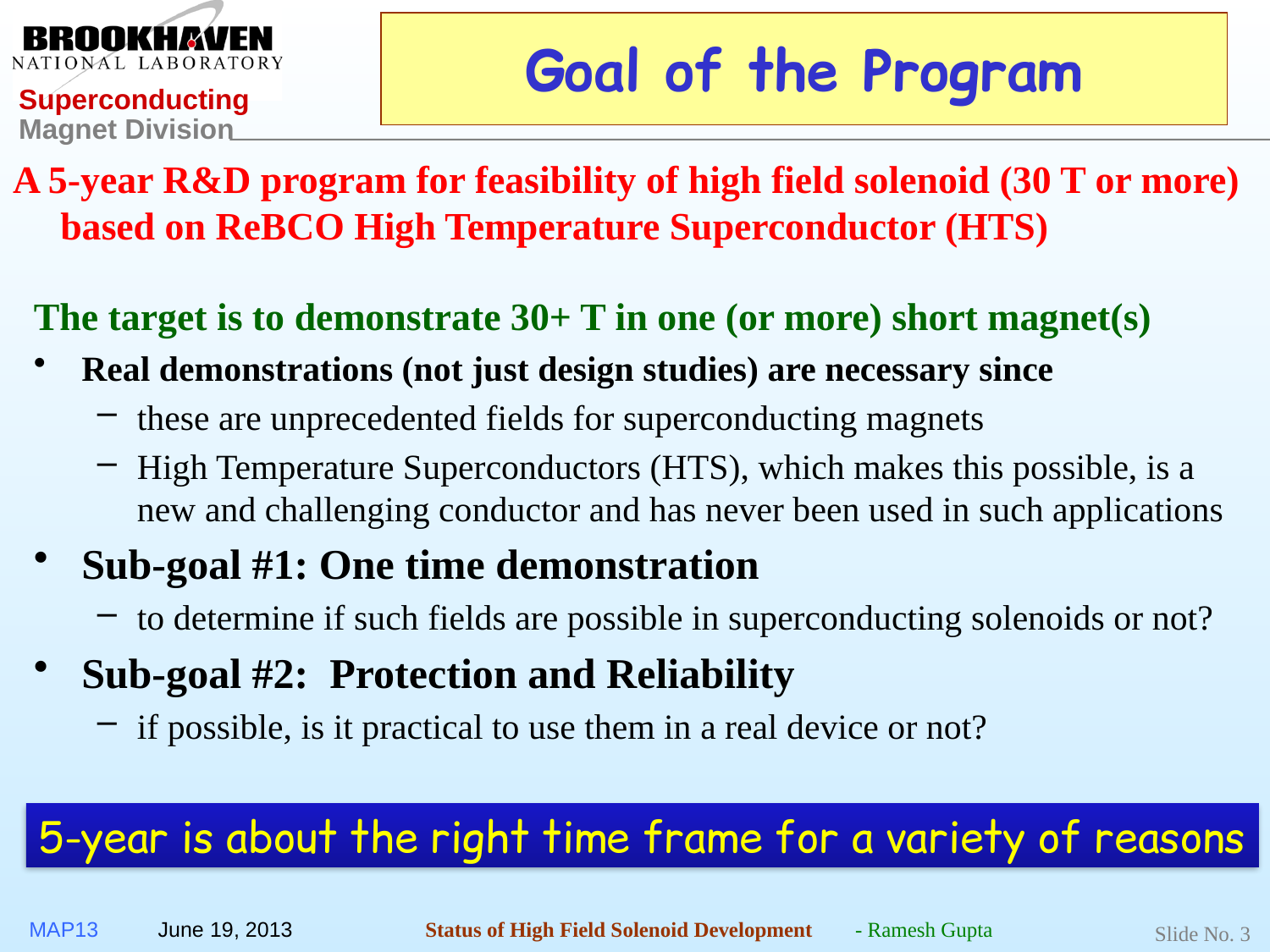

# Goal of the Program
A 5-year R&D program for feasibility of high field solenoid (30 T or more) based on ReBCO High Temperature Superconductor (HTS)
The target is to demonstrate 30+ T in one (or more) short magnet(s)
Real demonstrations (not just design studies) are necessary since
these are unprecedented fields for superconducting magnets
High Temperature Superconductors (HTS), which makes this possible, is a new and challenging conductor and has never been used in such applications
Sub-goal #1: One time demonstration
to determine if such fields are possible in superconducting solenoids or not?
Sub-goal #2:  Protection and Reliability
if possible, is it practical to use them in a real device or not?
5-year is about the right time frame for a variety of reasons